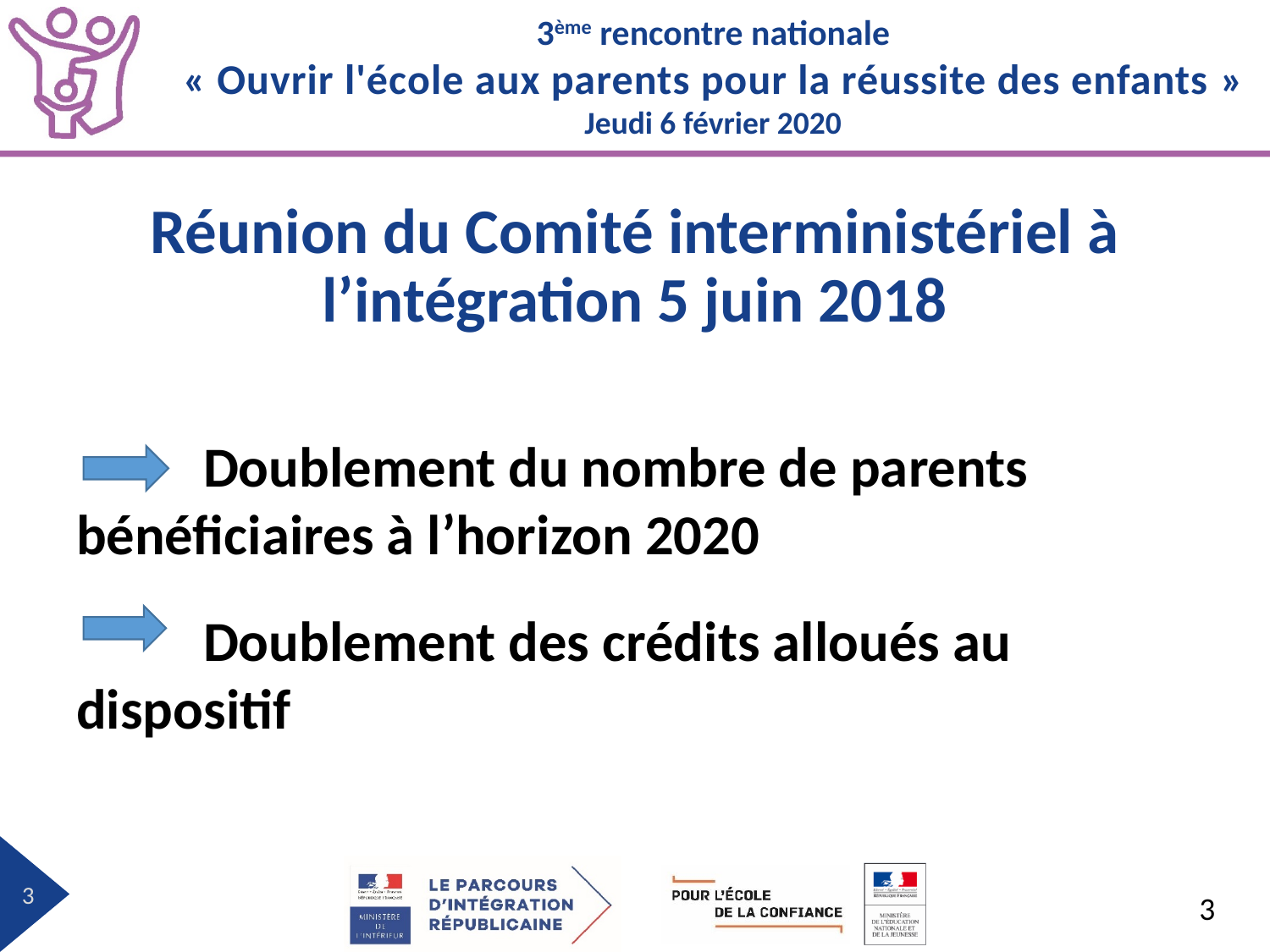

# Réunion du Comité interministériel à l’intégration 5 juin 2018

 	Doublement du nombre de parents bénéficiaires à l’horizon 2020
  	Doublement des crédits alloués au dispositif

3